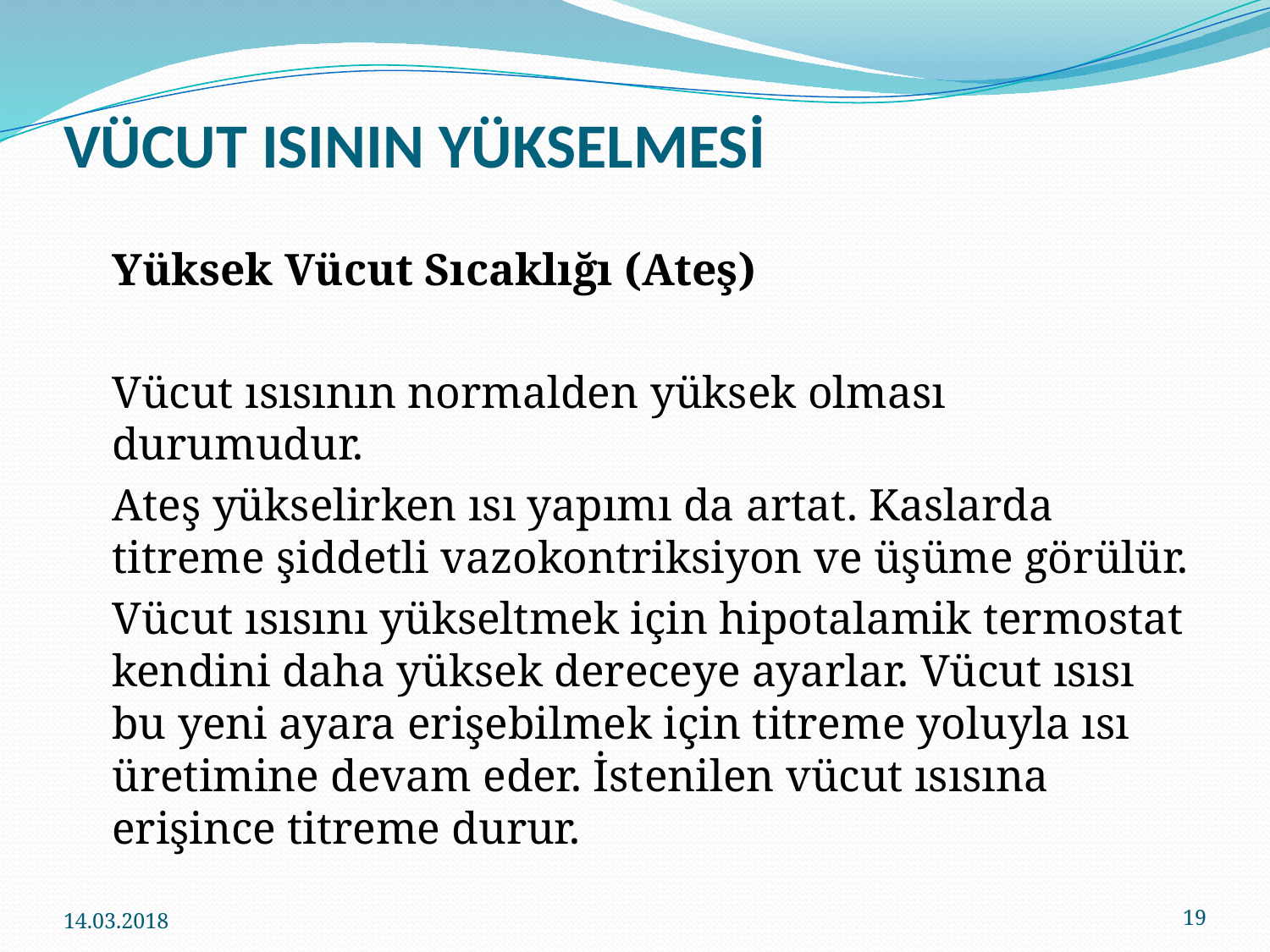

# VÜCUT ISININ YÜKSELMESİ
	Yüksek Vücut Sıcaklığı (Ateş)

	Vücut ısısının normalden yüksek olması durumudur.
		Ateş yükselirken ısı yapımı da artat. Kaslarda  titreme şiddetli vazokontriksiyon ve üşüme görülür.
		Vücut ısısını yükseltmek için hipotalamik termostat kendini daha yüksek dereceye ayarlar. Vücut ısısı bu yeni ayara erişebilmek için titreme yoluyla ısı üretimine devam eder. İstenilen vücut ısısına erişince titreme durur.

14.03.2018
19